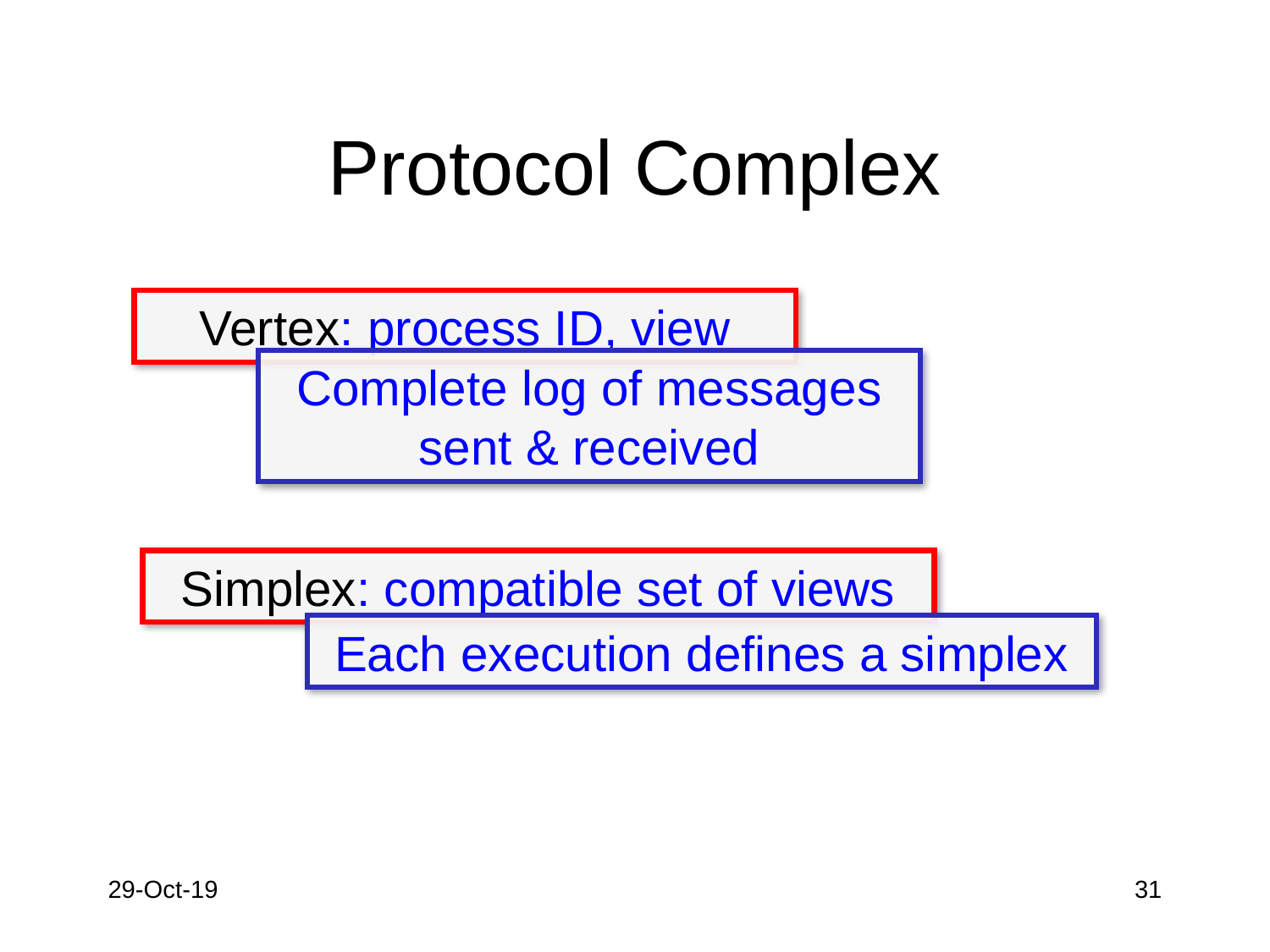

# Protocol Complex
Vertex: process ID, view
Complete log of messages sent & received
Simplex: compatible set of views
Each execution defines a simplex
29-Oct-19
31